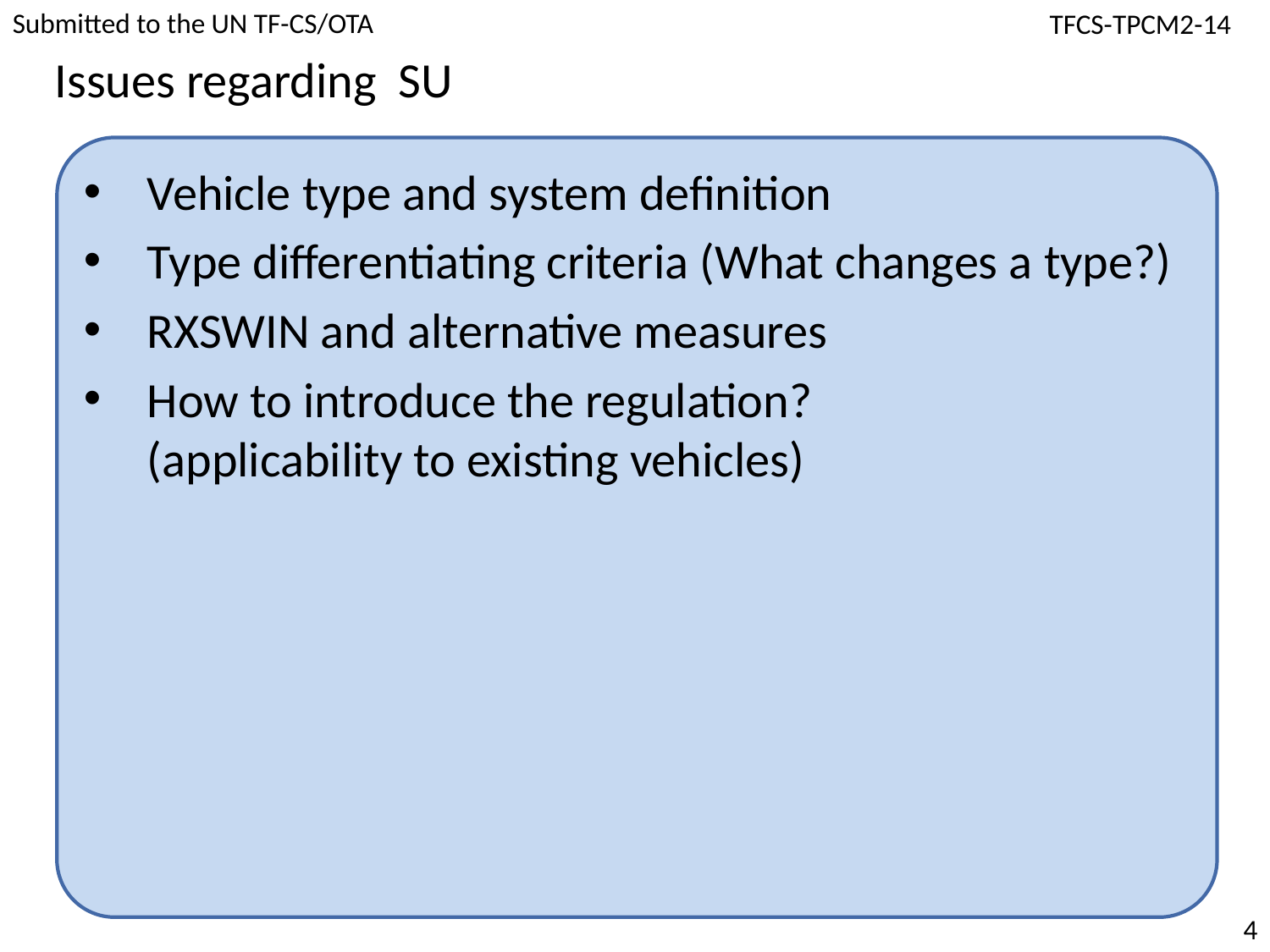

Issues regarding  SU
Vehicle type and system definition
Type differentiating criteria (What changes a type?)
RXSWIN and alternative measures
How to introduce the regulation?
(applicability to existing vehicles)